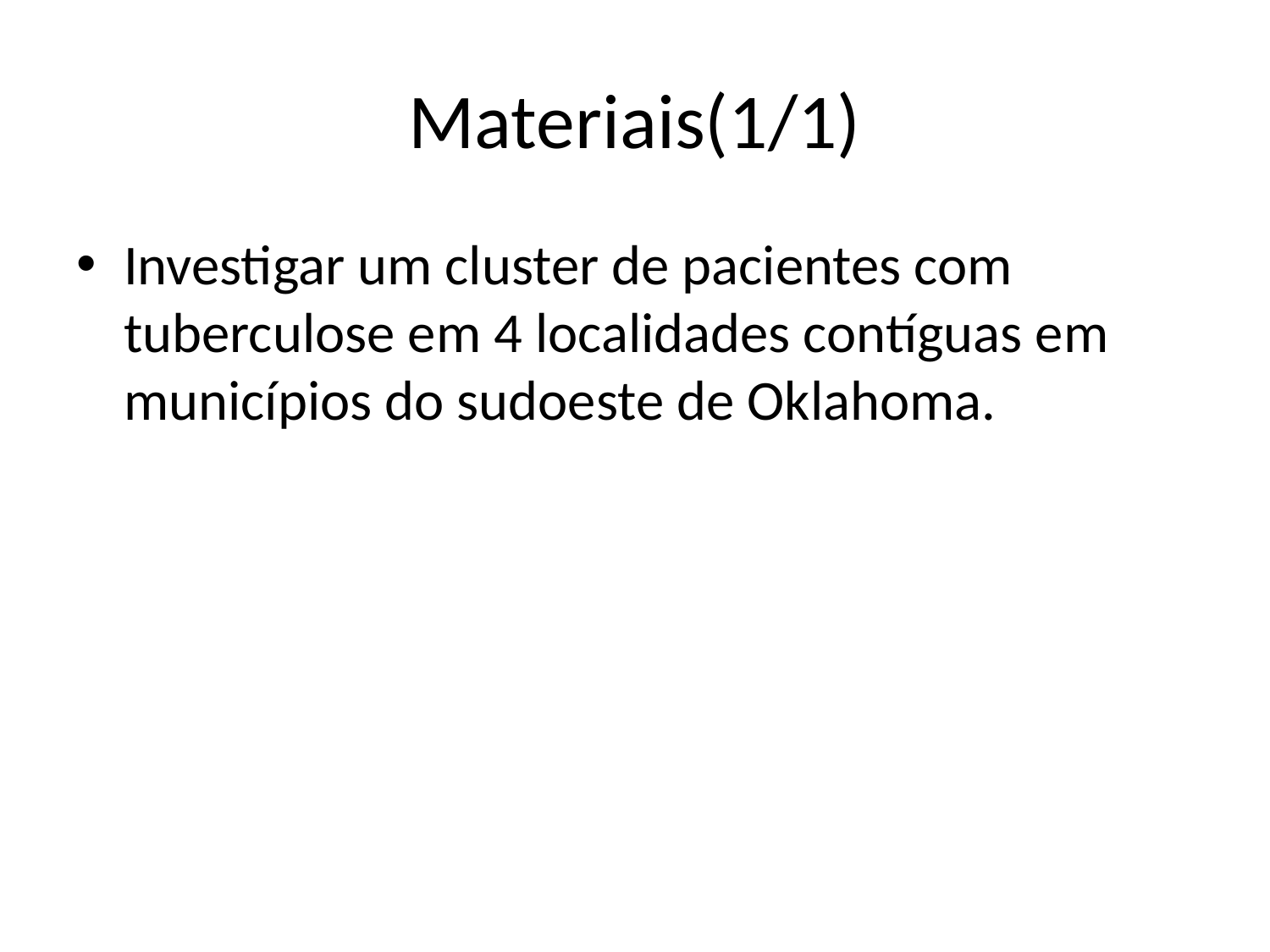

# Materiais(1/1)
Investigar um cluster de pacientes com tuberculose em 4 localidades contíguas em municípios do sudoeste de Oklahoma.